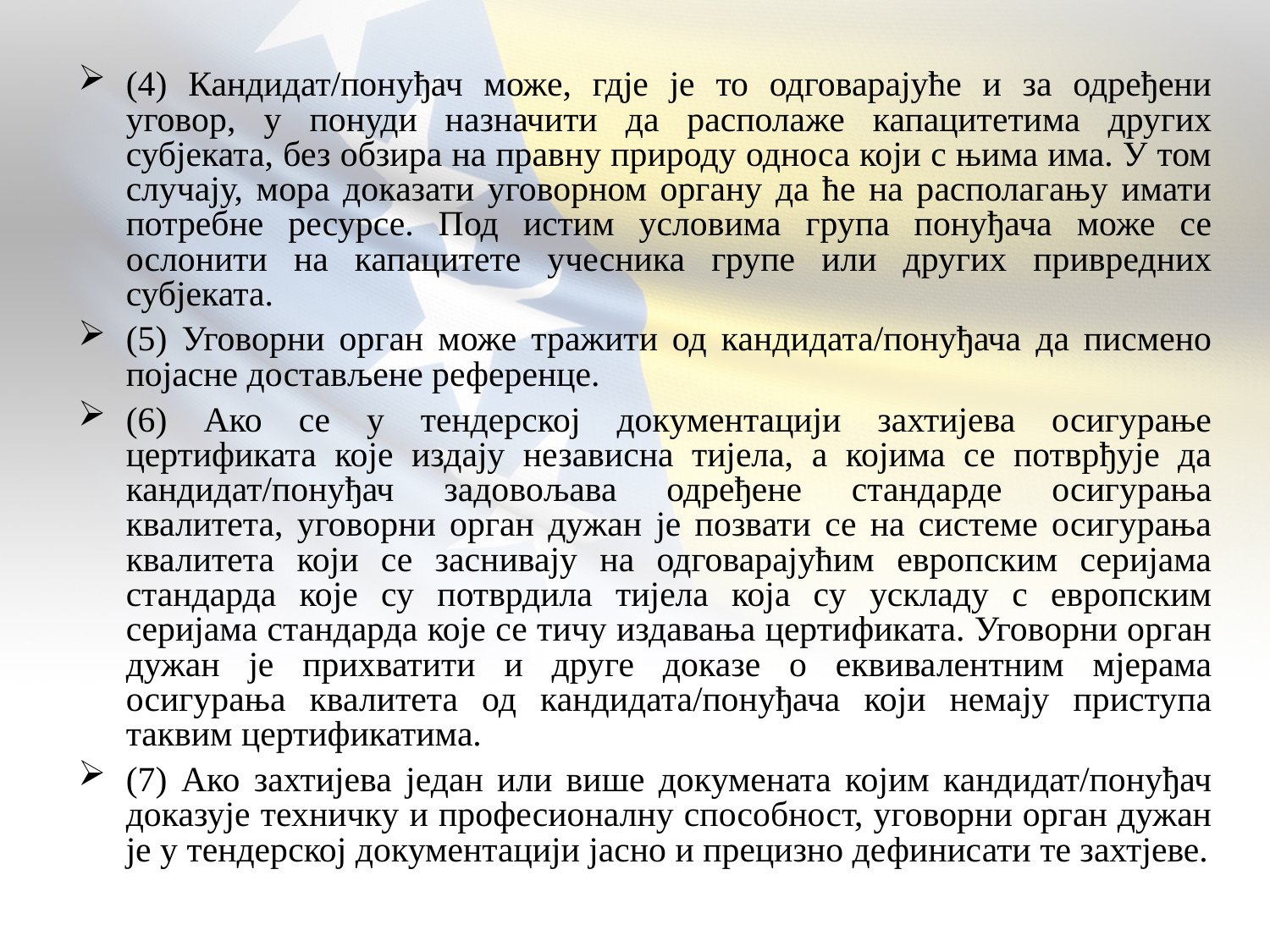

(4) Кандидат/понуђач може, гдје је то одговарајуће и за одређени уговор, у понуди назначити да располаже капацитетима других субјеката, без обзира на правну природу односа који с њима има. У том случају, мора доказати уговорном органу да ће на располагању имати потребне ресурсе. Под истим условима група понуђача може се ослонити на капацитете учесника групе или других привредних субјеката.
(5) Уговорни орган може тражити од кандидата/понуђача да писмено појасне достављене референце.
(6) Ако се у тендерској документацији захтијева осигурање цертификата које издају независна тијела, а којима се потврђује да кандидат/понуђач задовољава одређене стандарде осигурања квалитета, уговорни орган дужан је позвати се на системе осигурања квалитета који се заснивају на одговарајућим европским серијама стандарда које су потврдила тијела која су ускладу с европским серијама стандарда које се тичу издавања цертификата. Уговорни орган дужан је прихватити и друге доказе о еквивалентним мјерама осигурања квалитета од кандидата/понуђача који немају приступа таквим цертификатима.
(7) Ако захтијева један или више докумената којим кандидат/понуђач доказује техничку и професионалну способност, уговорни орган дужан је у тендерској документацији јасно и прецизно дефинисати те захтјеве.